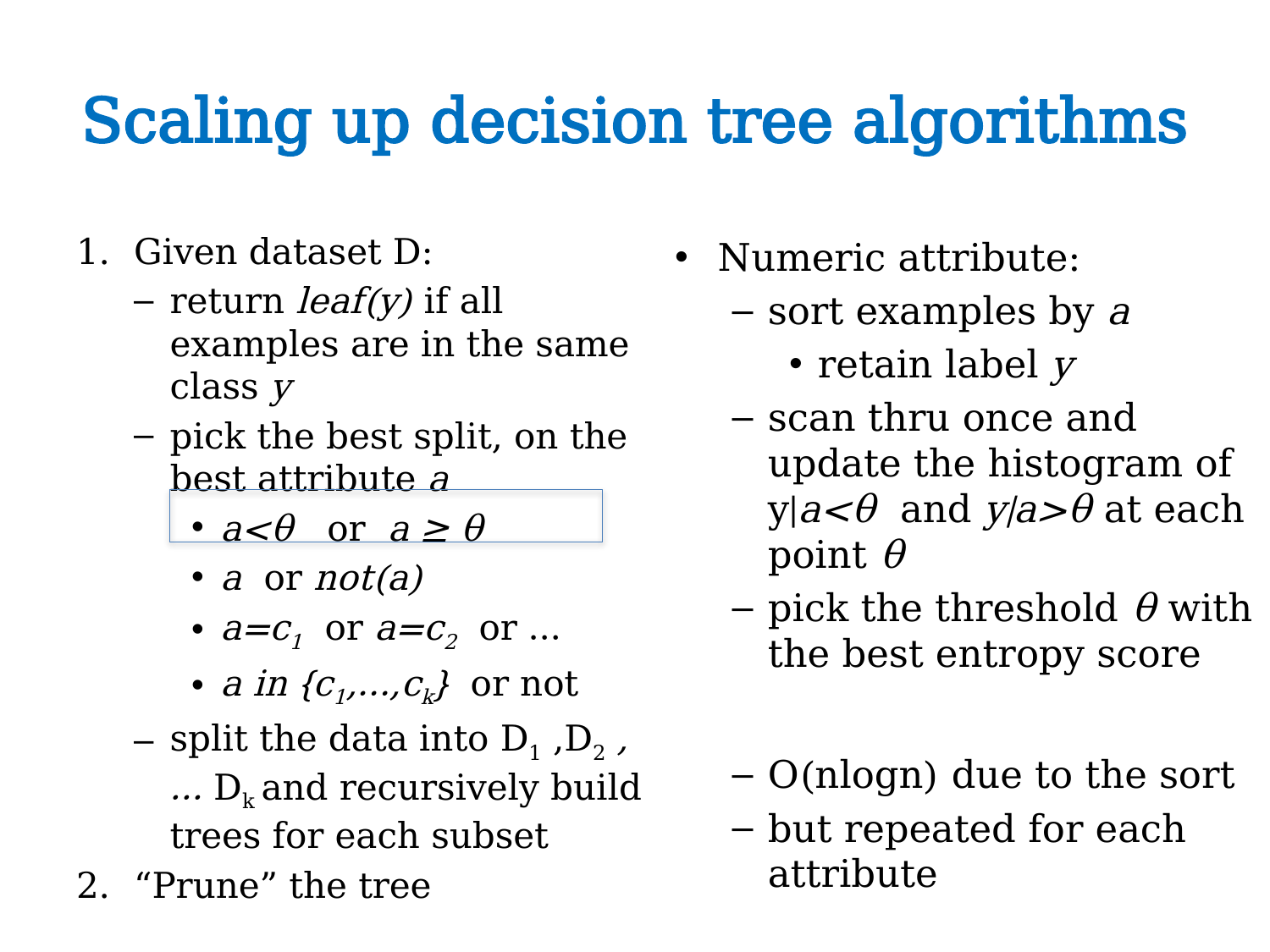

# Scaling up decision tree algorithms
Given dataset D:
return leaf(y) if all examples are in the same class y
pick the best split, on the best attribute a
a<θ   or  a ≥ θ
a  or not(a)
a=c1  or a=c2  or …
a in {c1,…,ck}  or not
split the data into D1 ,D2 , … Dk and recursively build trees for each subset
“Prune” the tree
Numeric attribute:
sort examples by a
retain label y
scan thru once and update the histogram of y|a<θ  and y|a>θ at each point θ
pick the threshold θ with the best entropy score

O(nlogn) due to the sort
but repeated for each attribute